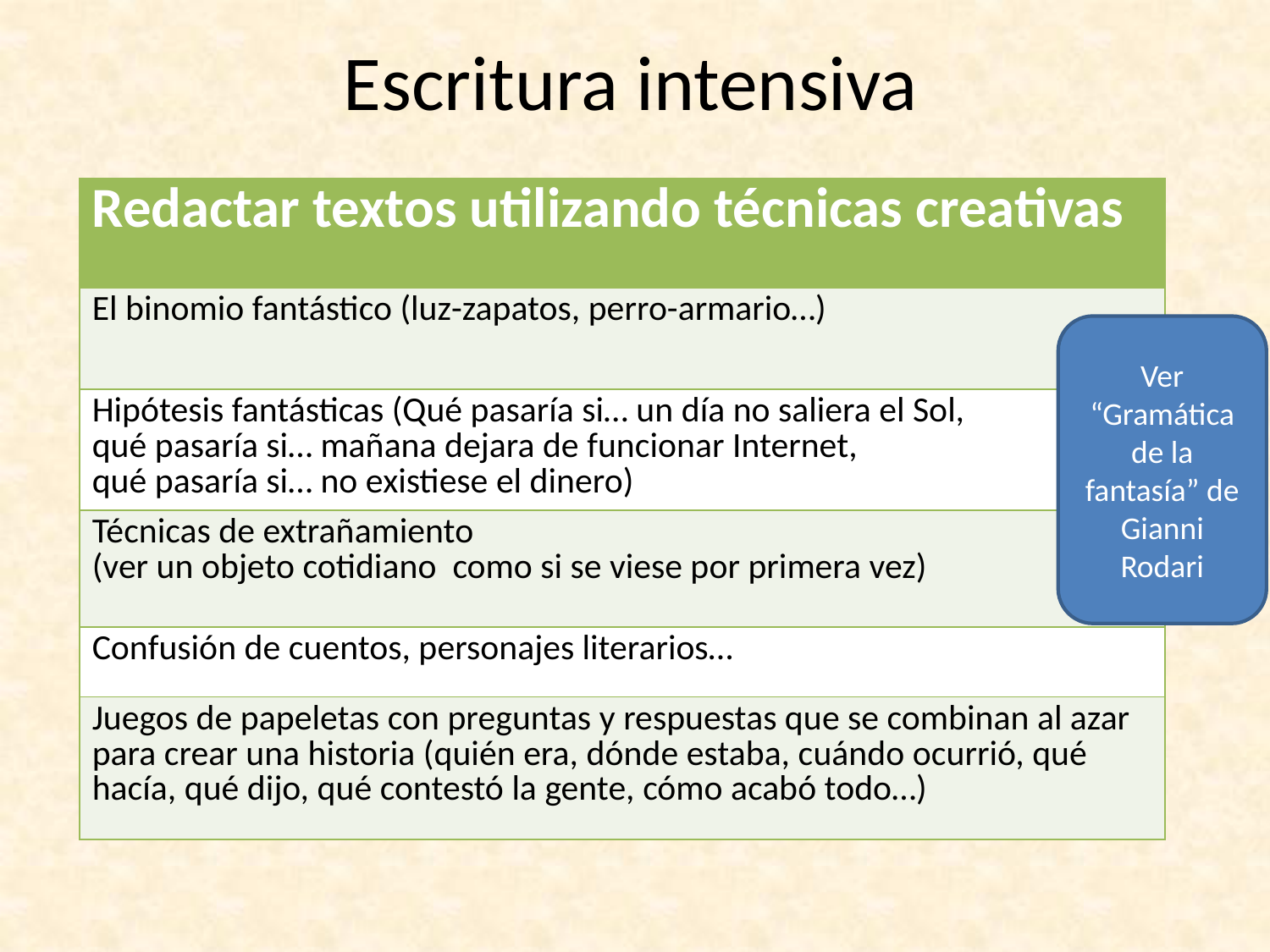

# Escritura intensiva
| Redactar textos utilizando técnicas creativas |
| --- |
| El binomio fantástico (luz-zapatos, perro-armario…) |
| Hipótesis fantásticas (Qué pasaría si… un día no saliera el Sol, qué pasaría si… mañana dejara de funcionar Internet, qué pasaría si… no existiese el dinero) |
| Técnicas de extrañamiento (ver un objeto cotidiano como si se viese por primera vez) |
| Confusión de cuentos, personajes literarios… |
| Juegos de papeletas con preguntas y respuestas que se combinan al azar para crear una historia (quién era, dónde estaba, cuándo ocurrió, qué hacía, qué dijo, qué contestó la gente, cómo acabó todo…) |
Ver “Gramática de la fantasía” de Gianni Rodari
)